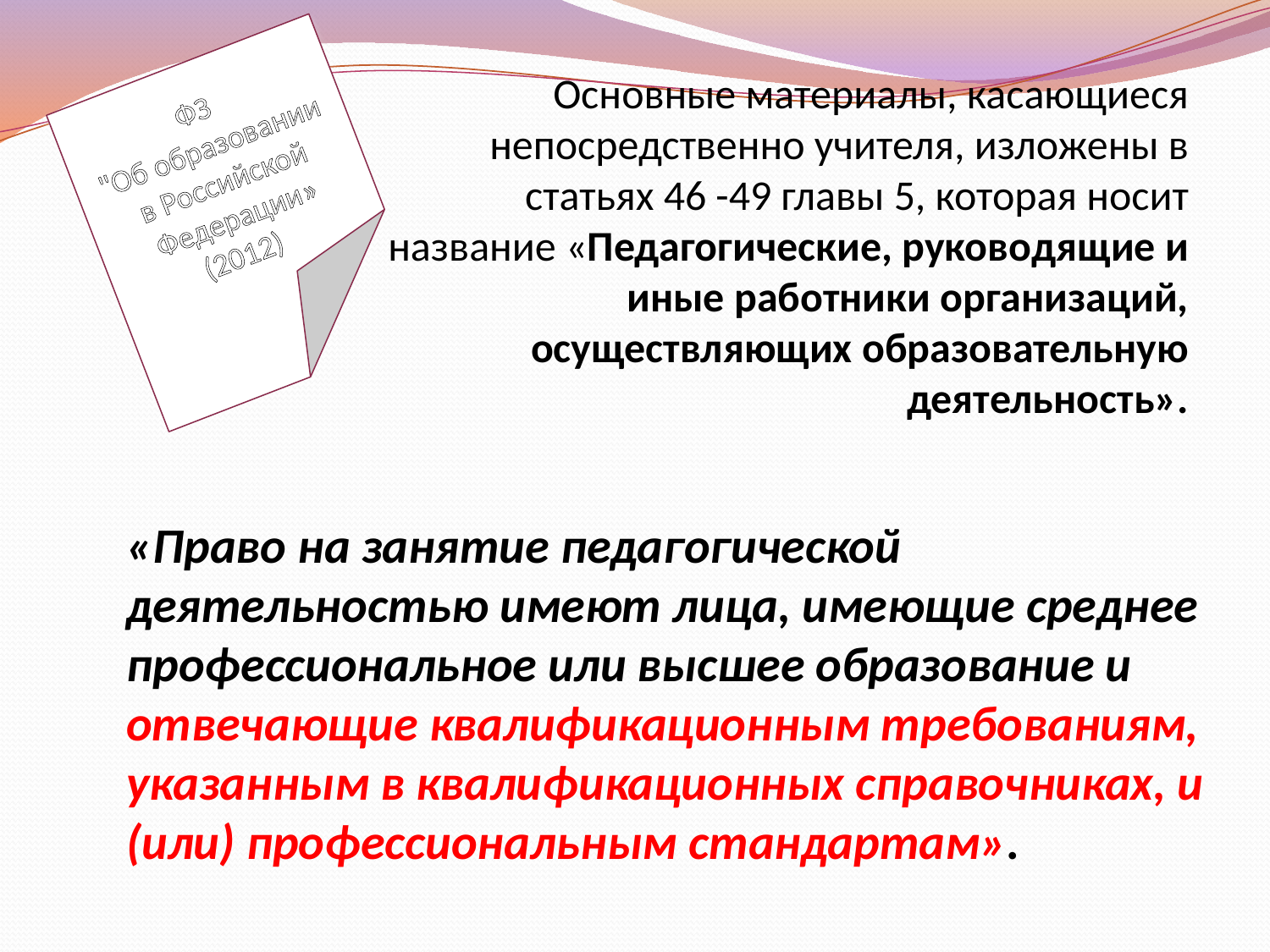

ФЗ
"Об образовании в Российской Федерации»
(2012)
Основные материалы, касающиеся непосредственно учителя, изложены в статьях 46 -49 главы 5, которая носит название «Педагогические, руководящие и иные работники организаций, осуществляющих образовательную деятельность».
«Право на занятие педагогической деятельностью имеют лица, имеющие среднее профессиональное или высшее образование и отвечающие квалификационным требованиям, указанным в квалификационных справочниках, и (или) профессиональным стандартам».